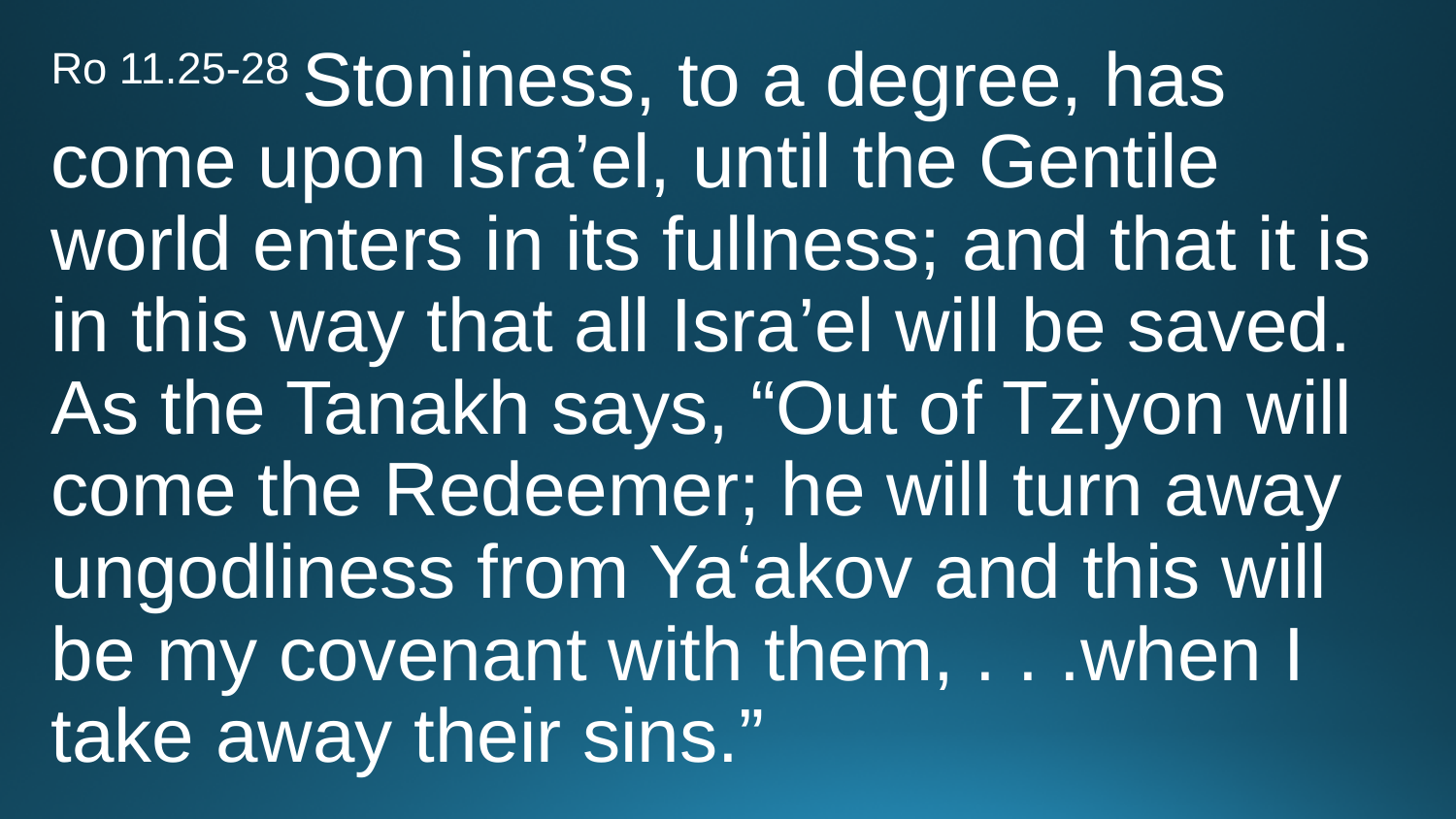

Ro 11.25-28 Stoniness, to a degree, has come upon Isra’el, until the Gentile world enters in its fullness; and that it is in this way that all Isra’el will be saved. As the Tanakh says, “Out of Tziyon will come the Redeemer; he will turn away ungodliness from Ya‘akov and this will be my covenant with them, . . .when I take away their sins.”